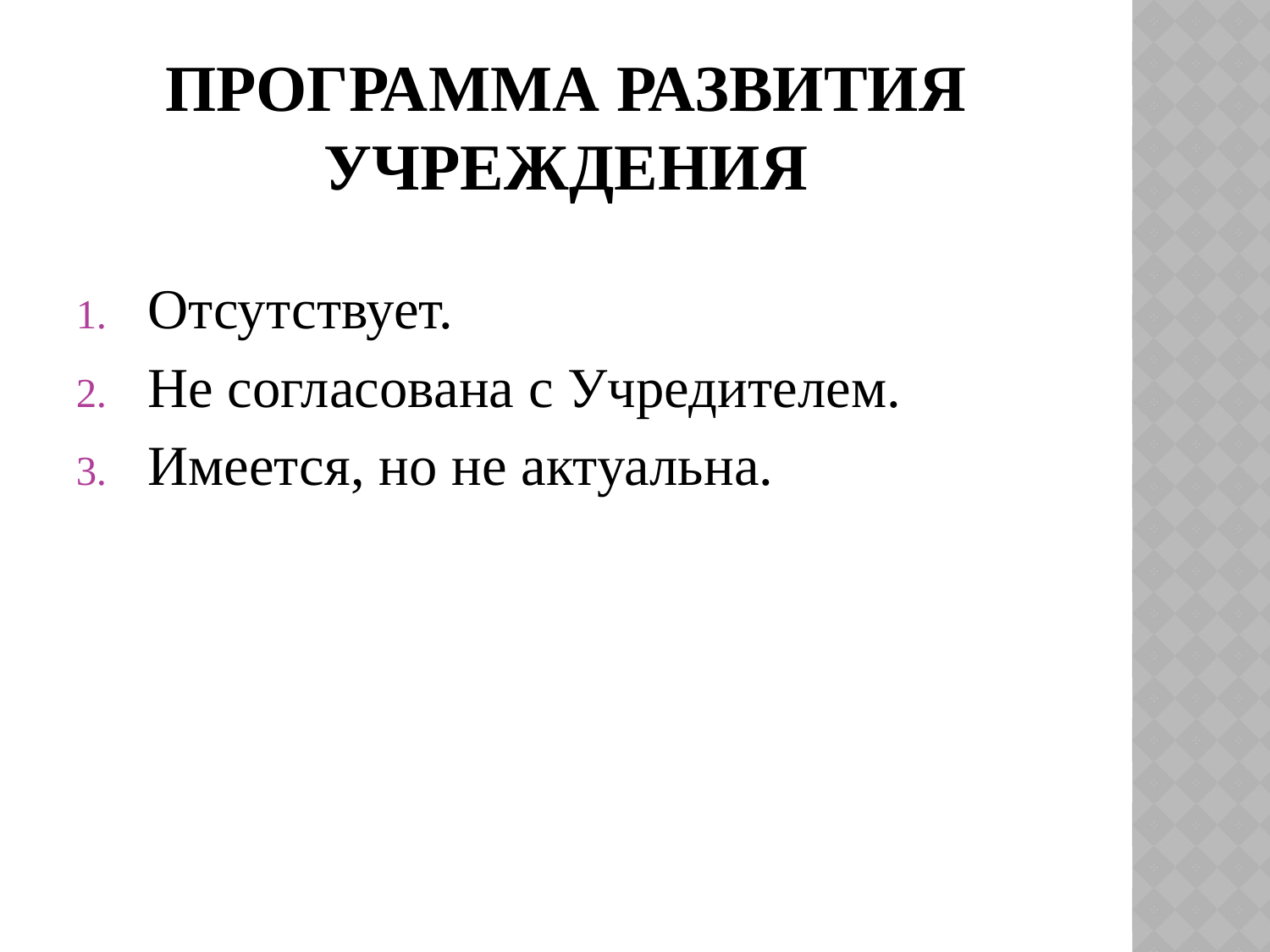

# программа развития учреждения
Отсутствует.
Не согласована с Учредителем.
Имеется, но не актуальна.